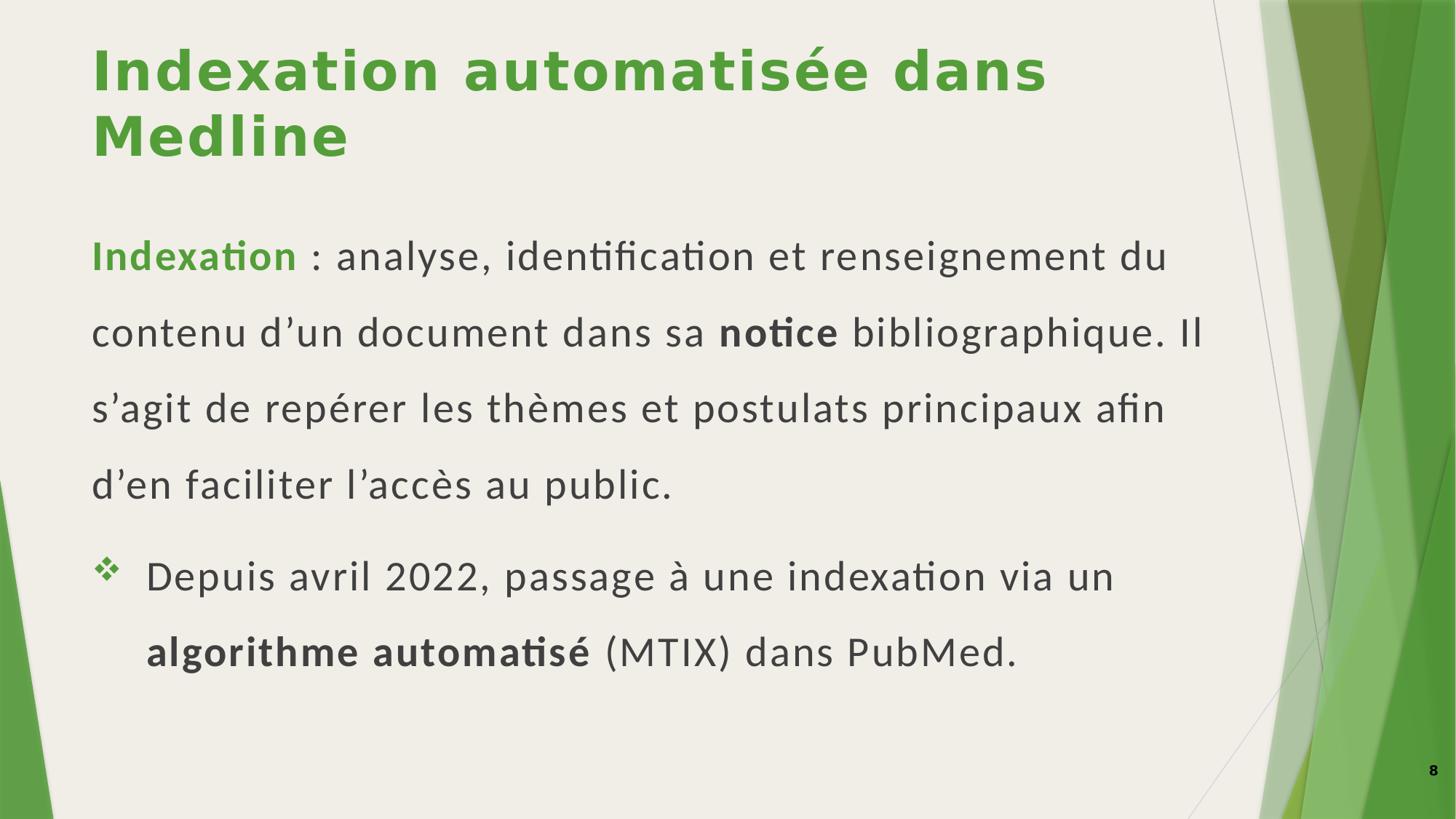

# Indexation automatisée dans Medline
Indexation : analyse, identification et renseignement du contenu d’un document dans sa notice bibliographique. Il s’agit de repérer les thèmes et postulats principaux afin d’en faciliter l’accès au public.
Depuis avril 2022, passage à une indexation via un algorithme automatisé (MTIX) dans PubMed.

8